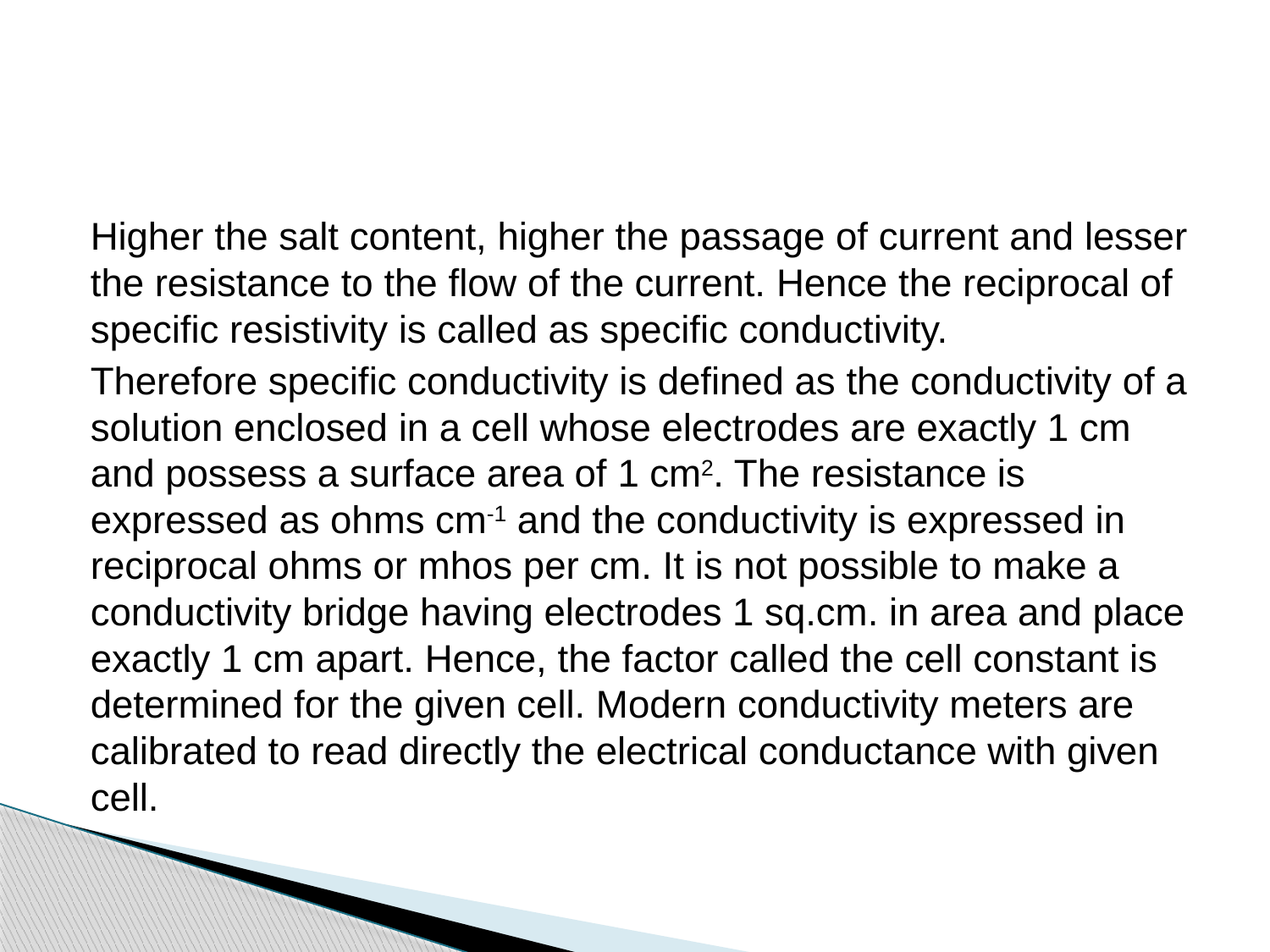

Higher the salt content, higher the passage of current and lesser the resistance to the flow of the current. Hence the reciprocal of specific resistivity is called as specific conductivity.
Therefore specific conductivity is defined as the conductivity of a solution enclosed in a cell whose electrodes are exactly 1 cm and possess a surface area of 1 cm2. The resistance is expressed as ohms cm-1 and the conductivity is expressed in reciprocal ohms or mhos per cm. It is not possible to make a conductivity bridge having electrodes 1 sq.cm. in area and place exactly 1 cm apart. Hence, the factor called the cell constant is determined for the given cell. Modern conductivity meters are calibrated to read directly the electrical conductance with given cell.